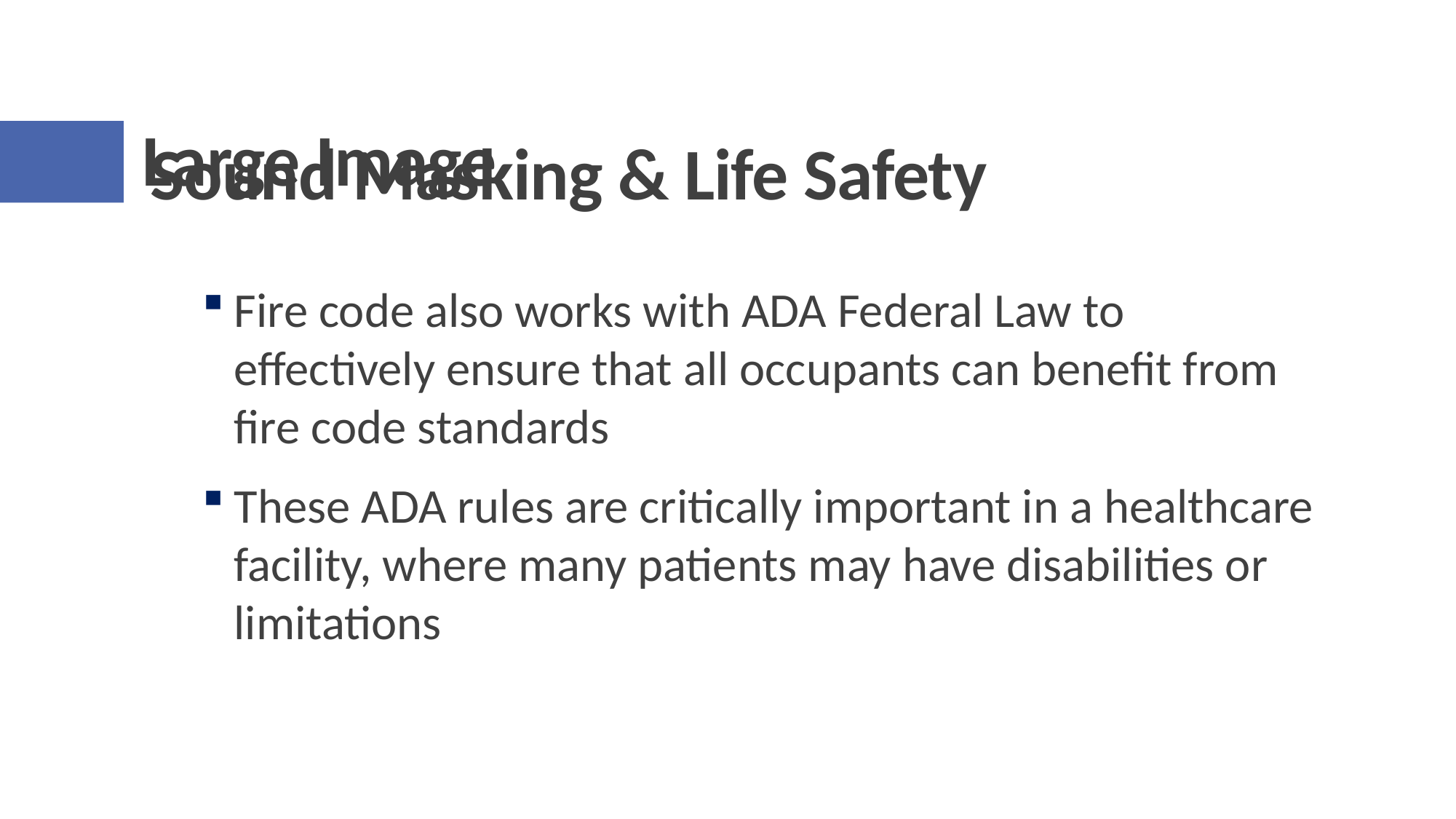

Large Image
# Sound Masking & Life Safety
Fire code also works with ADA Federal Law to effectively ensure that all occupants can benefit from fire code standards
These ADA rules are critically important in a healthcare facility, where many patients may have disabilities or limitations